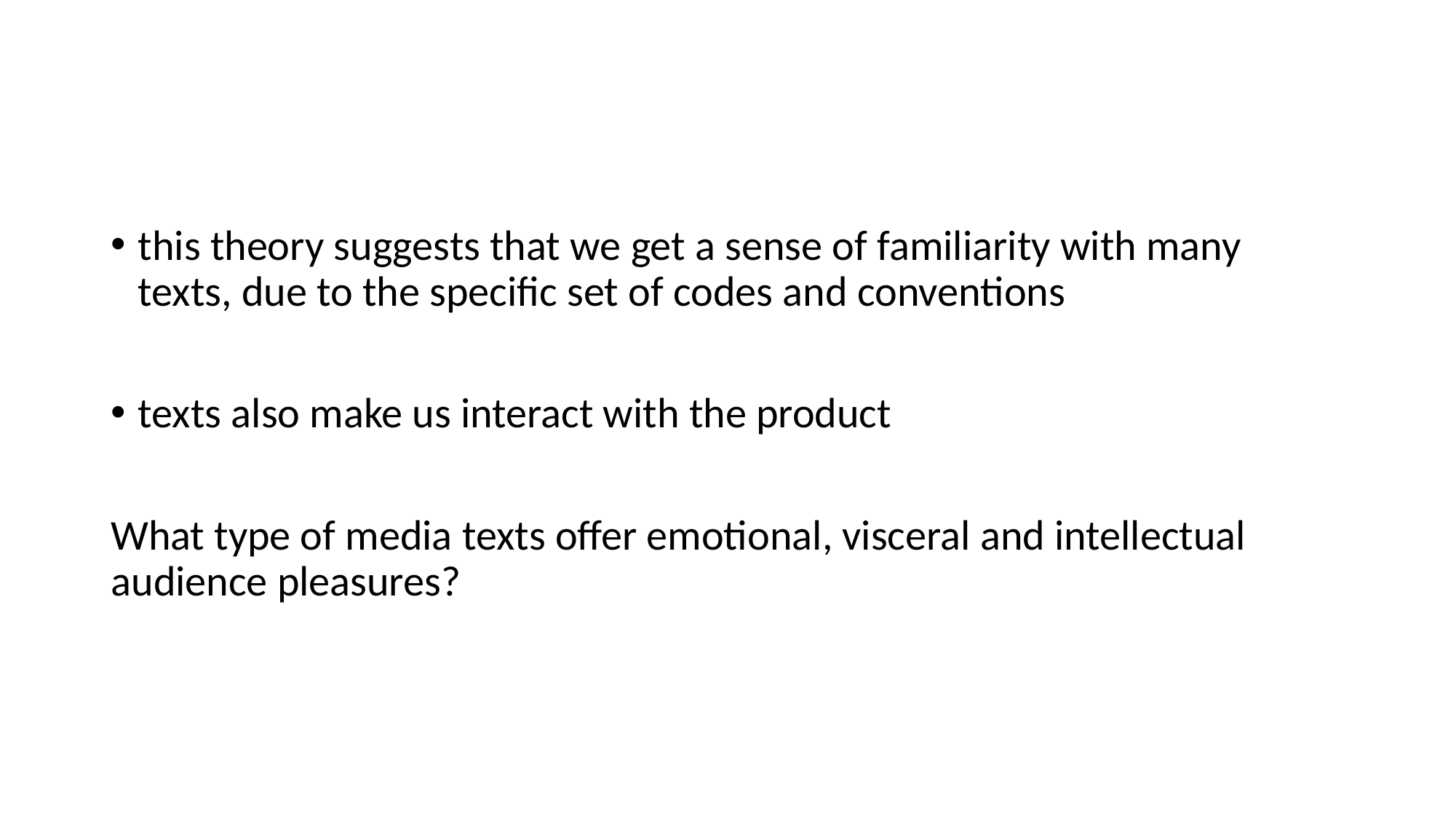

#
this theory suggests that we get a sense of familiarity with many texts, due to the specific set of codes and conventions

texts also make us interact with the product

What type of media texts offer emotional, visceral and intellectual audience pleasures?